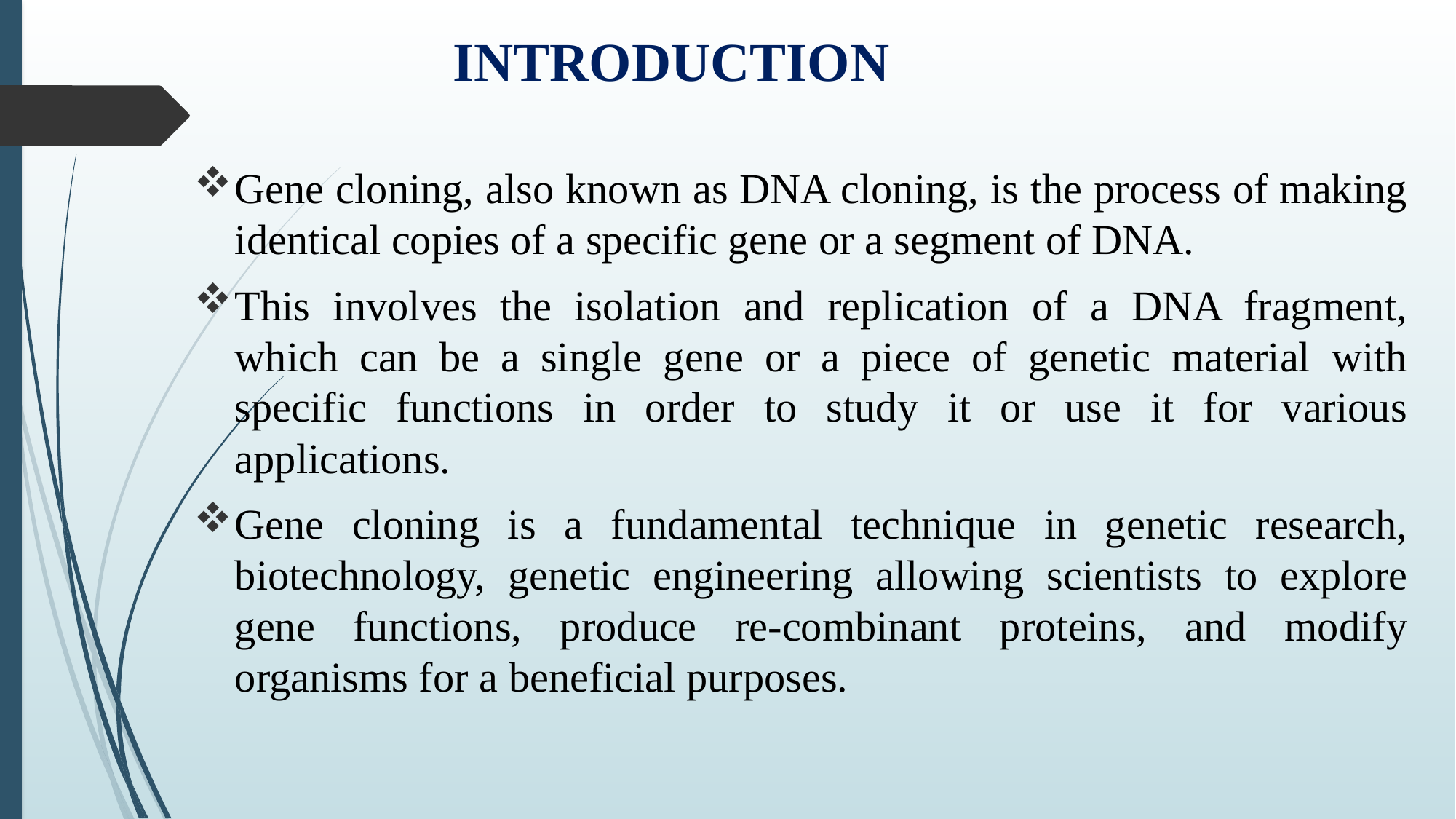

# INTRODUCTION
Gene cloning, also known as DNA cloning, is the process of making identical copies of a specific gene or a segment of DNA.
This involves the isolation and replication of a DNA fragment, which can be a single gene or a piece of genetic material with specific functions in order to study it or use it for various applications.
Gene cloning is a fundamental technique in genetic research, biotechnology, genetic engineering allowing scientists to explore gene functions, produce re-combinant proteins, and modify organisms for a beneficial purposes.